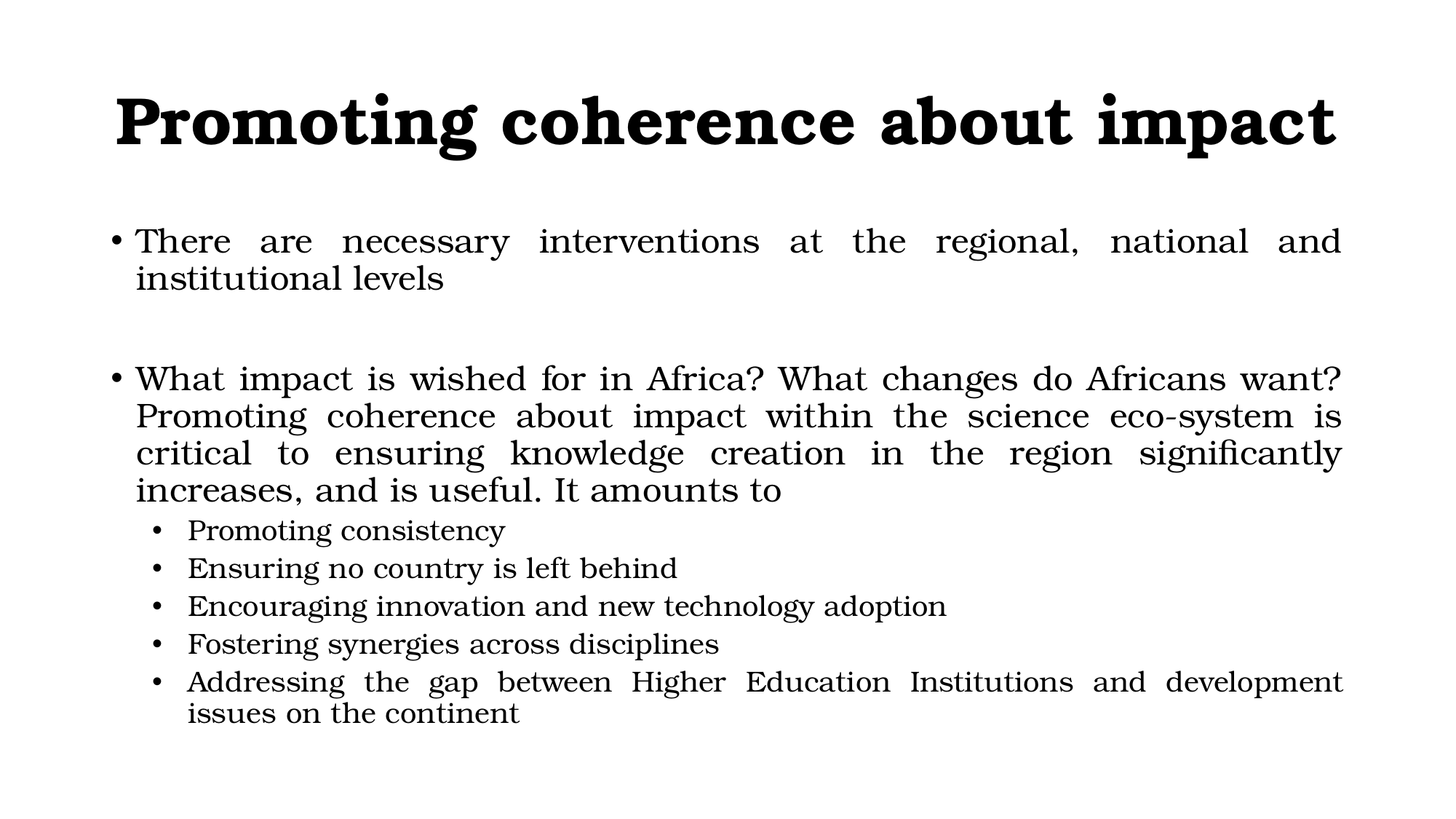

# Promoting coherence about impact
There are necessary interventions at the regional, national and institutional levels

What impact is wished for in Africa? What changes do Africans want? Promoting coherence about impact within the science eco-system is critical to ensuring knowledge creation in the region significantly increases, and is useful. It amounts to
Promoting consistency
Ensuring no country is left behind
Encouraging innovation and new technology adoption
Fostering synergies across disciplines
Addressing the gap between Higher Education Institutions and development issues on the continent